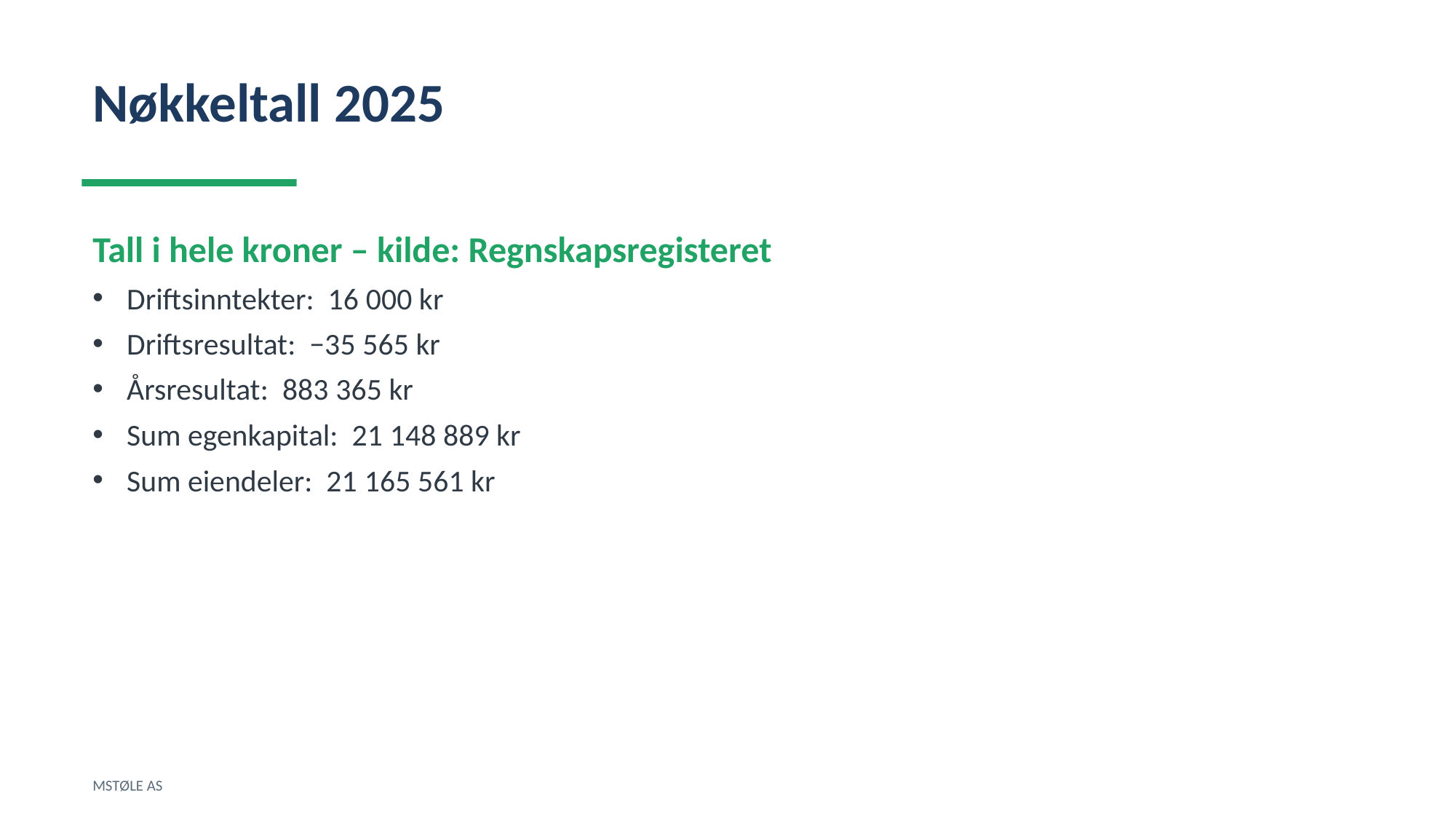

Nøkkeltall 2025

Tall i hele kroner – kilde: Regnskapsregisteret
Driftsinntekter:  16 000 kr
Driftsresultat:  −35 565 kr
Årsresultat:  883 365 kr
Sum egenkapital:  21 148 889 kr
Sum eiendeler:  21 165 561 kr
MSTØLE AS